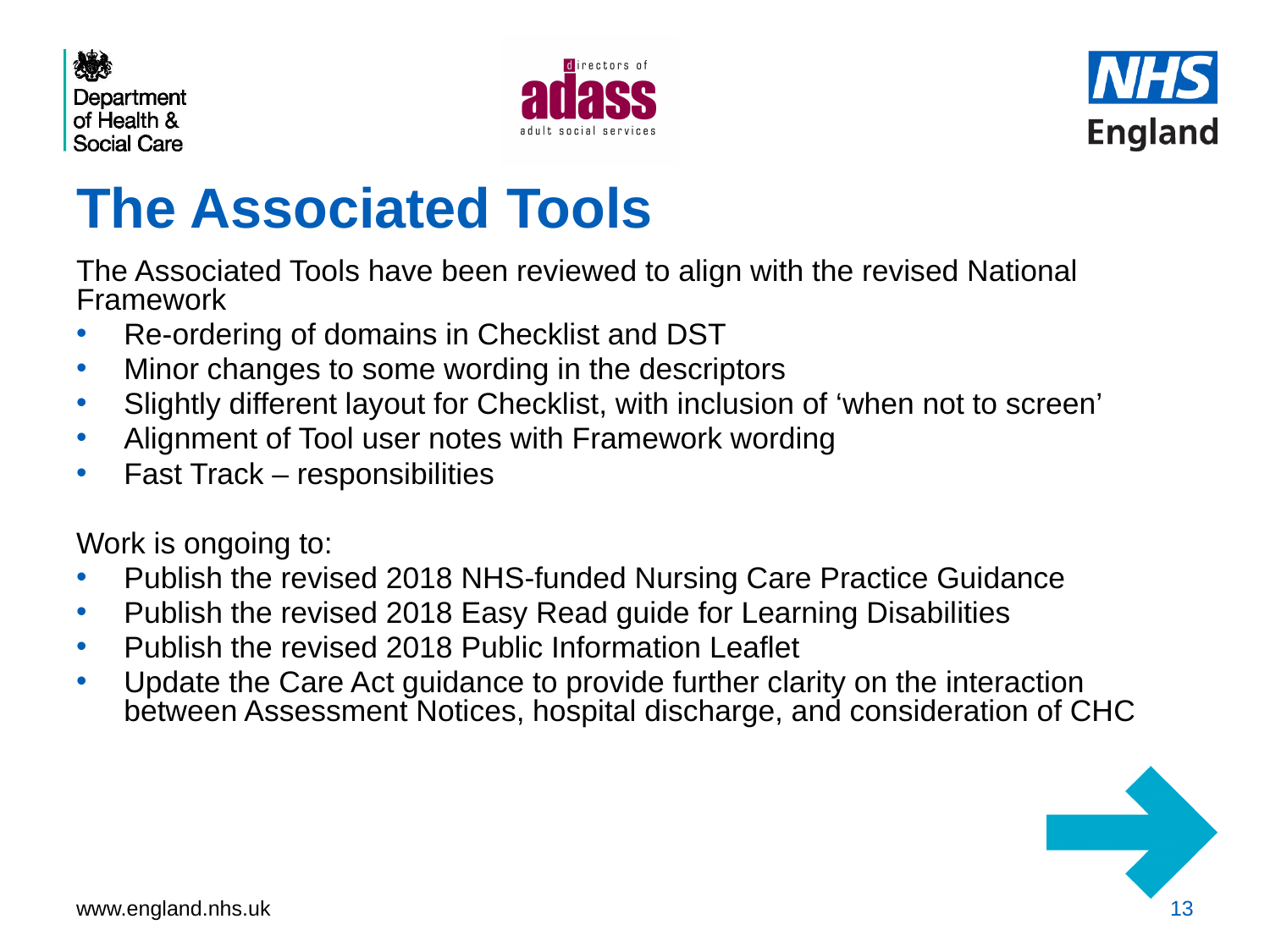

# The Associated Tools
The Associated Tools have been reviewed to align with the revised National Framework
Re-ordering of domains in Checklist and DST
Minor changes to some wording in the descriptors
Slightly different layout for Checklist, with inclusion of ‘when not to screen’
Alignment of Tool user notes with Framework wording
Fast Track – responsibilities

Work is ongoing to:
Publish the revised 2018 NHS-funded Nursing Care Practice Guidance
Publish the revised 2018 Easy Read guide for Learning Disabilities
Publish the revised 2018 Public Information Leaflet
Update the Care Act guidance to provide further clarity on the interaction between Assessment Notices, hospital discharge, and consideration of CHC
13